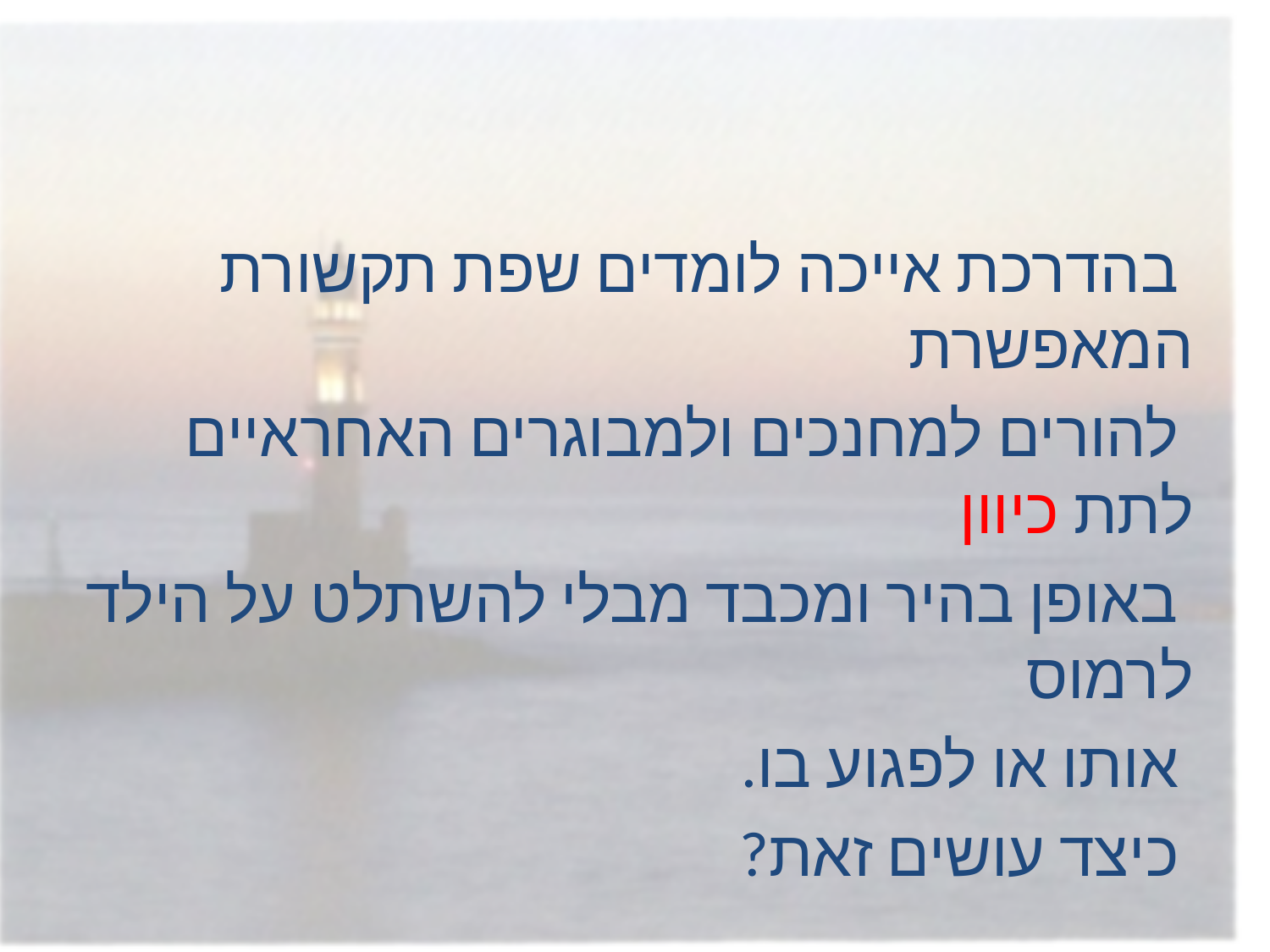

#
 בהדרכת אייכה לומדים שפת תקשורת המאפשרת
 להורים למחנכים ולמבוגרים האחראיים לתת כיוון
 באופן בהיר ומכבד מבלי להשתלט על הילד לרמוס
 אותו או לפגוע בו.
 כיצד עושים זאת?